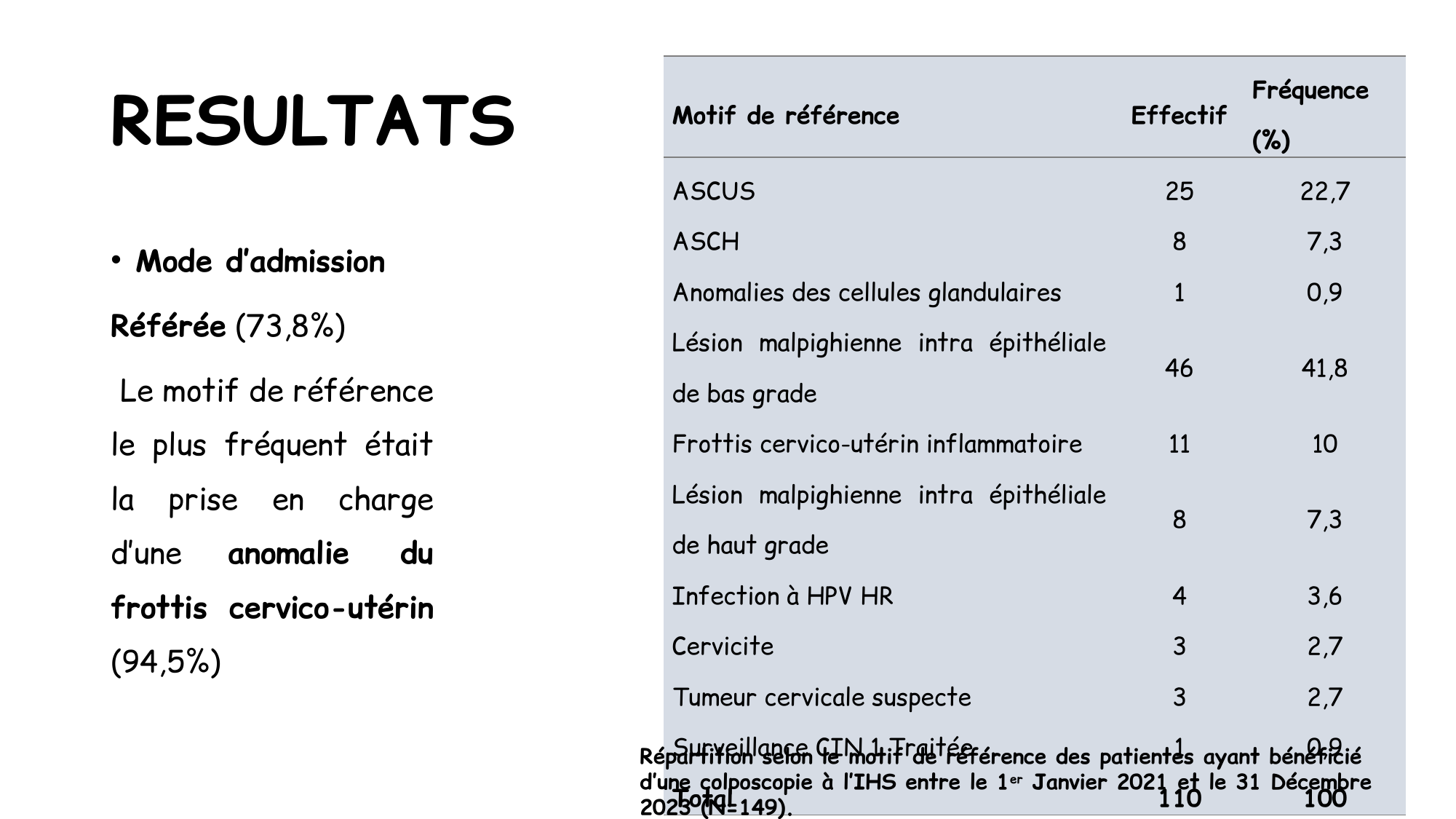

# RESULTATS
| Motif de référence | Effectif | Fréquence (%) |
| --- | --- | --- |
| ASCUS | 25 | 22,7 |
| ASCH | 8 | 7,3 |
| Anomalies des cellules glandulaires | 1 | 0,9 |
| Lésion malpighienne intra épithéliale de bas grade | 46 | 41,8 |
| Frottis cervico-utérin inflammatoire | 11 | 10 |
| Lésion malpighienne intra épithéliale de haut grade | 8 | 7,3 |
| Infection à HPV HR | 4 | 3,6 |
| Cervicite | 3 | 2,7 |
| Tumeur cervicale suspecte | 3 | 2,7 |
| Surveillance CIN 1 Traitée | 1 | 0,9 |
| Total | 110 | 100 |
Mode d’admission
Référée (73,8%)
 Le motif de référence le plus fréquent était la prise en charge d’une anomalie du frottis cervico-utérin (94,5%)
Répartition selon le motif de référence des patientes ayant bénéficié d’une colposcopie à l’IHS entre le 1er Janvier 2021 et le 31 Décembre 2023 (N=149).